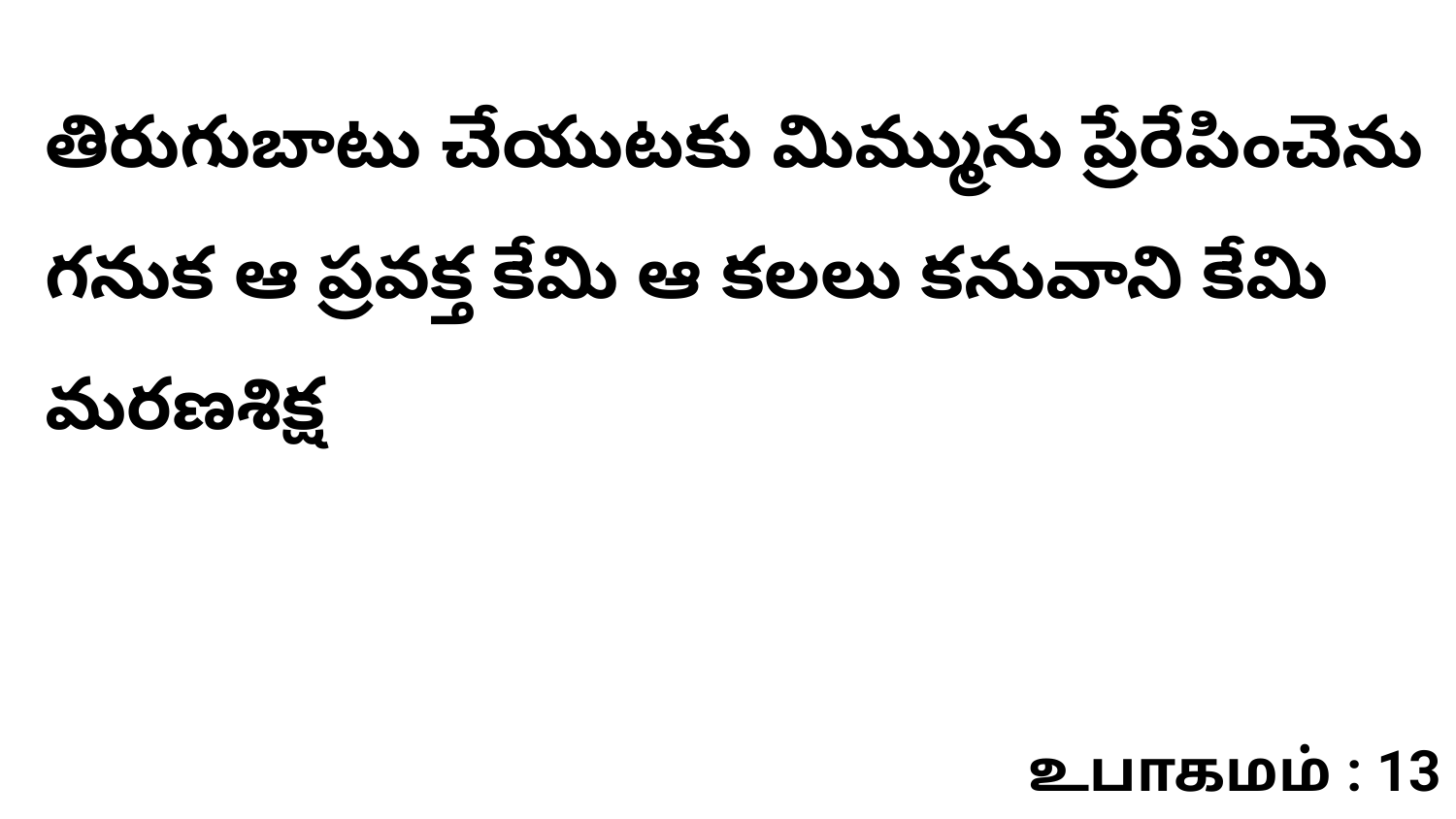

తిరుగుబాటు చేయుటకు మిమ్మును ప్రేరేపించెను గనుక ఆ ప్రవక్త కేమి ఆ కలలు కనువాని కేమి మరణశిక్ష
உபாகமம் : 13